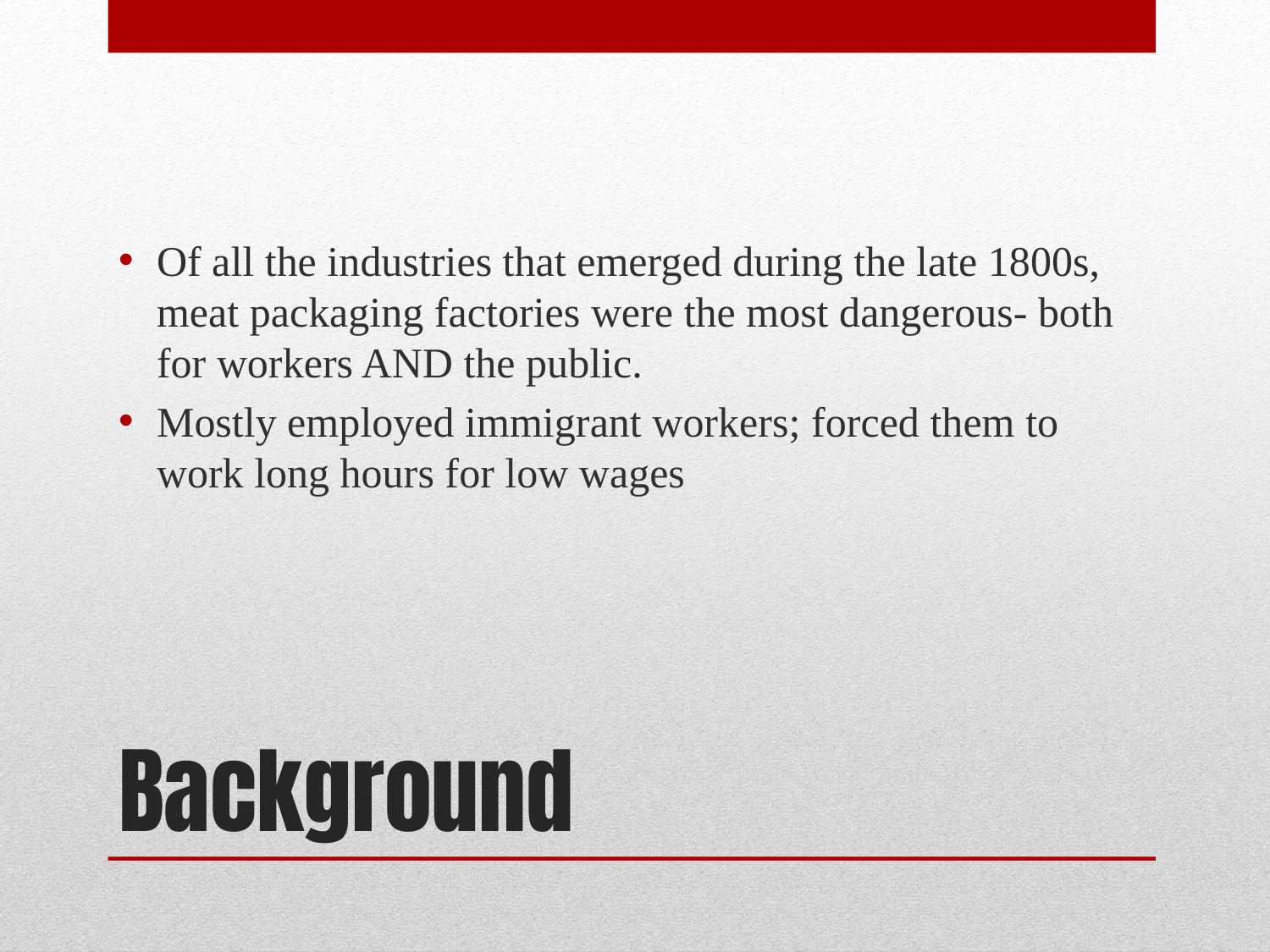

Of all the industries that emerged during the late 1800s, meat packaging factories were the most dangerous- both for workers AND the public.
Mostly employed immigrant workers; forced them to work long hours for low wages
# Background